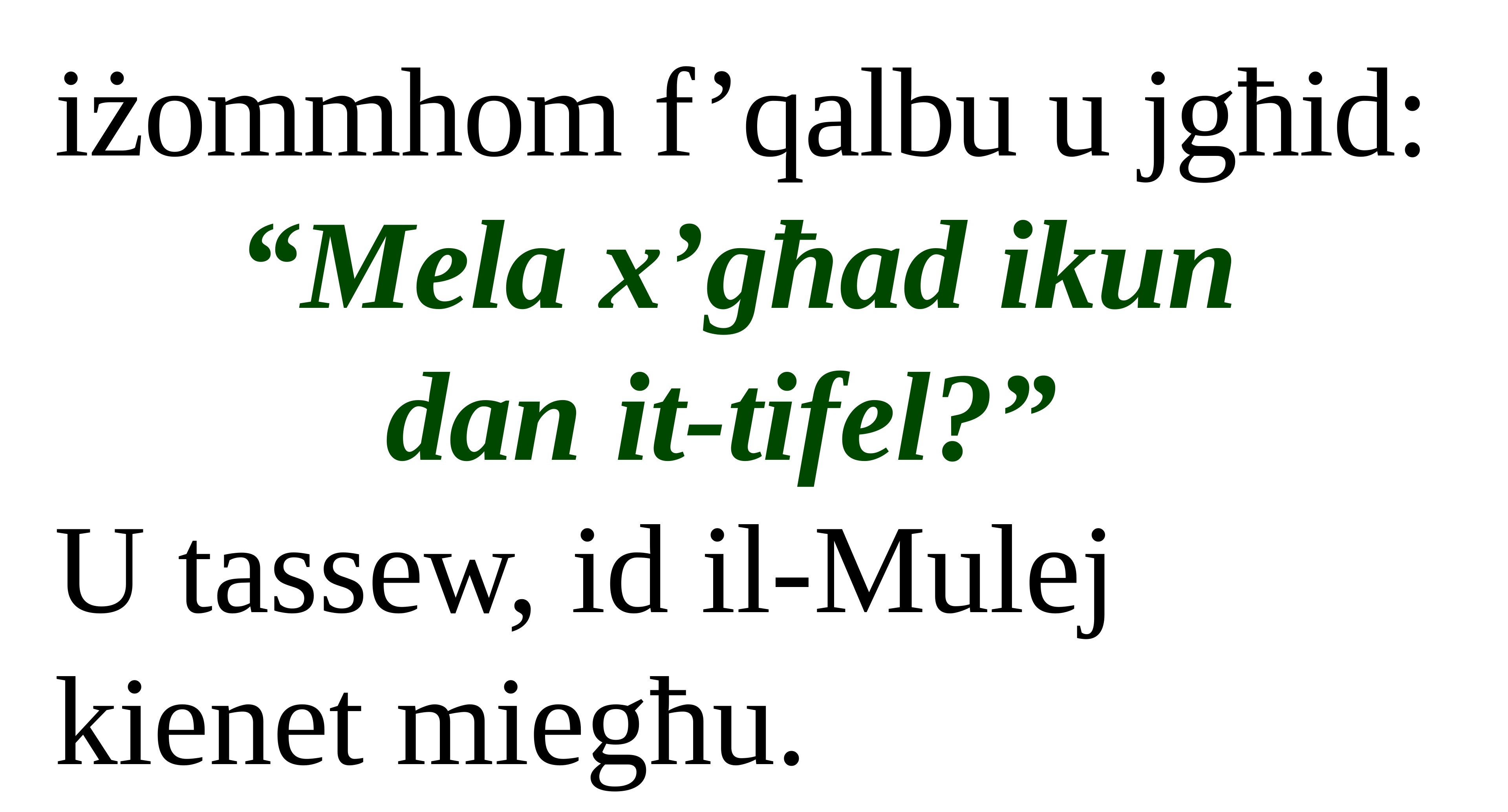

iżommhom f’qalbu u jgħid:
“Mela x’għad ikun
dan it-tifel?”
U tassew, id il-Mulej kienet miegħu.